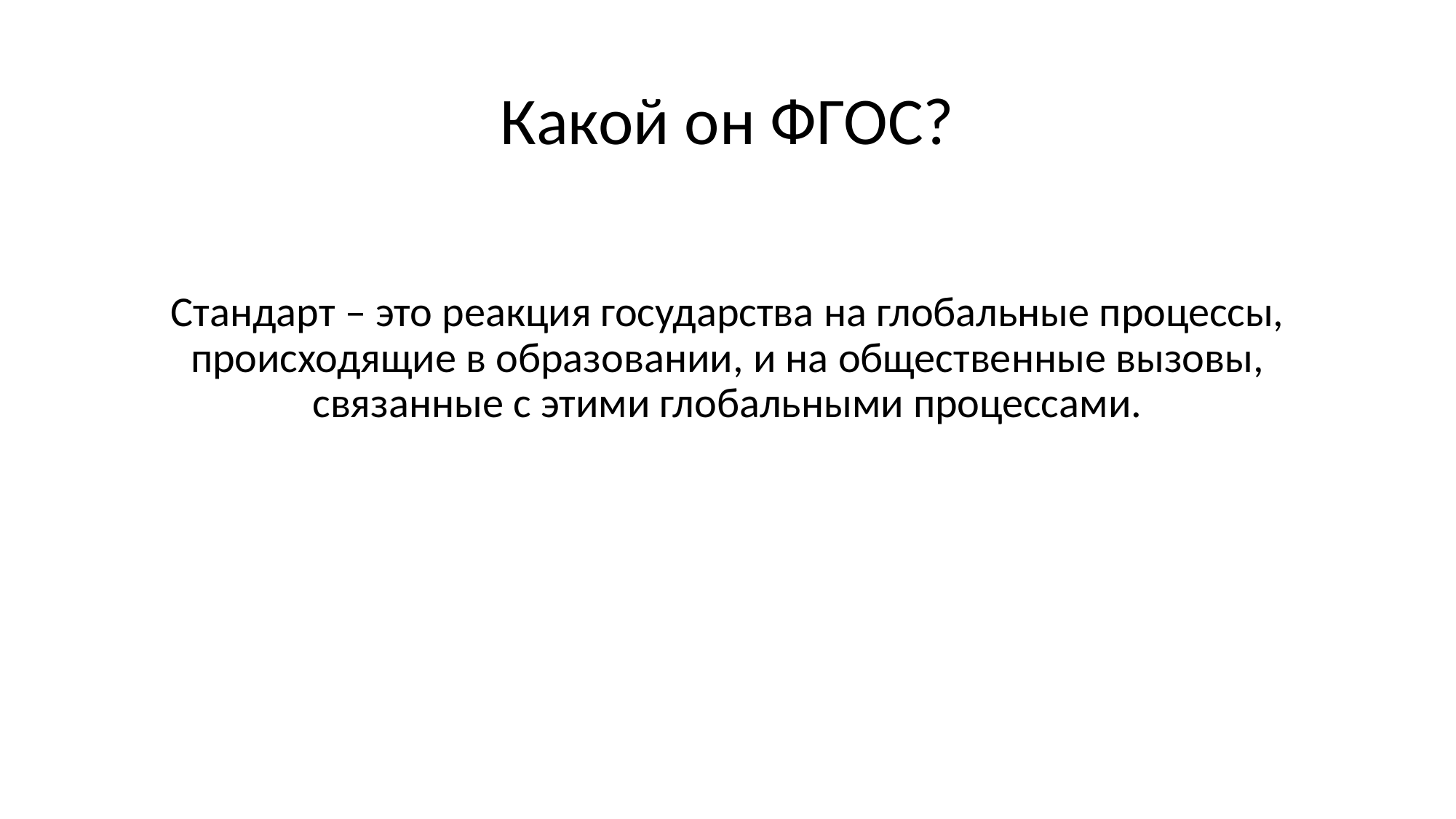

# Какой он ФГОС?

Стандарт – это реакция государства на глобальные процессы, происходящие в образовании, и на общественные вызовы, связанные с этими глобальными процессами.